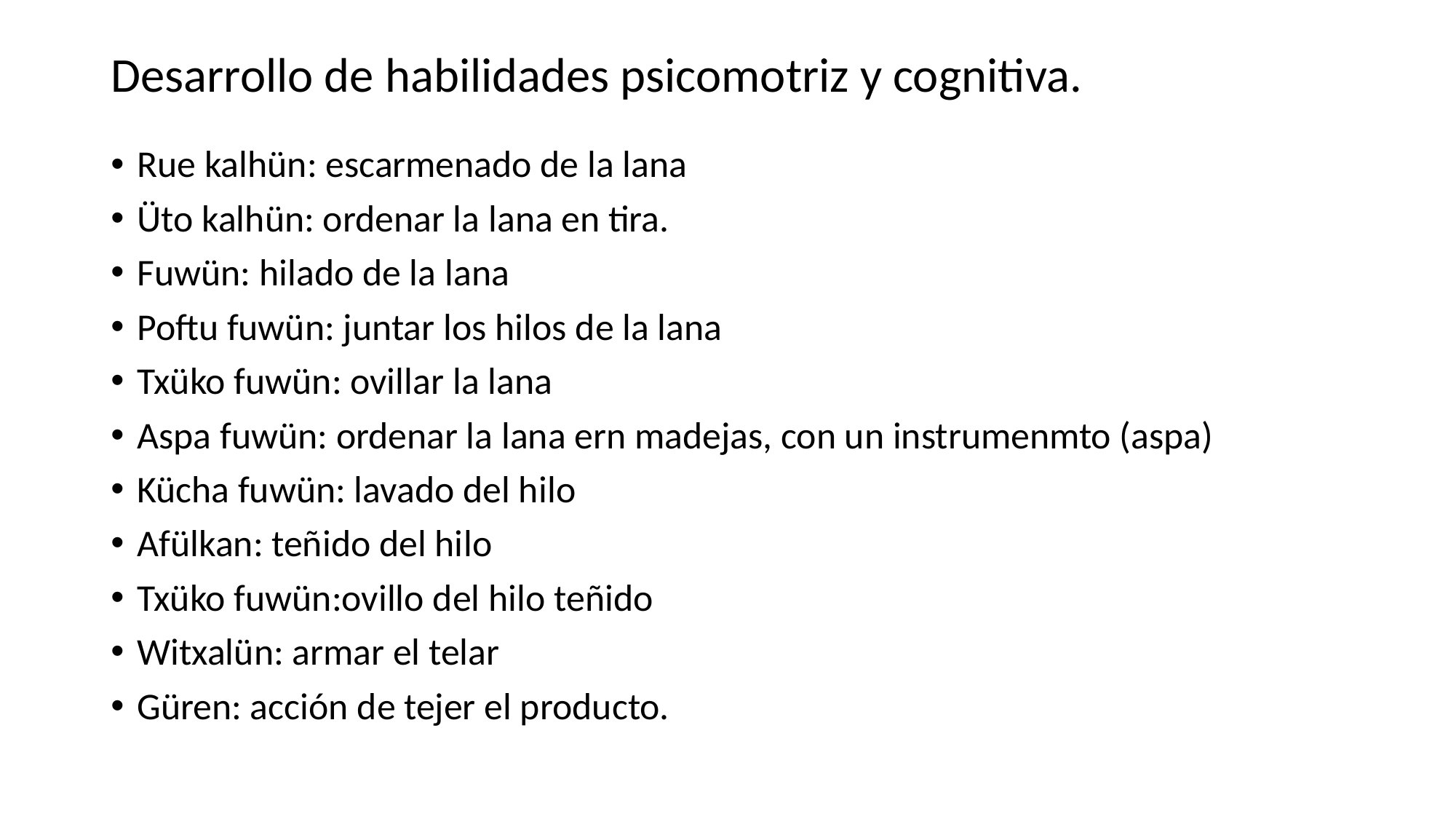

# Desarrollo de habilidades psicomotriz y cognitiva.
Rue kalhün: escarmenado de la lana
Üto kalhün: ordenar la lana en tira.
Fuwün: hilado de la lana
Poftu fuwün: juntar los hilos de la lana
Txüko fuwün: ovillar la lana
Aspa fuwün: ordenar la lana ern madejas, con un instrumenmto (aspa)
Kücha fuwün: lavado del hilo
Afülkan: teñido del hilo
Txüko fuwün:ovillo del hilo teñido
Witxalün: armar el telar
Güren: acción de tejer el producto.